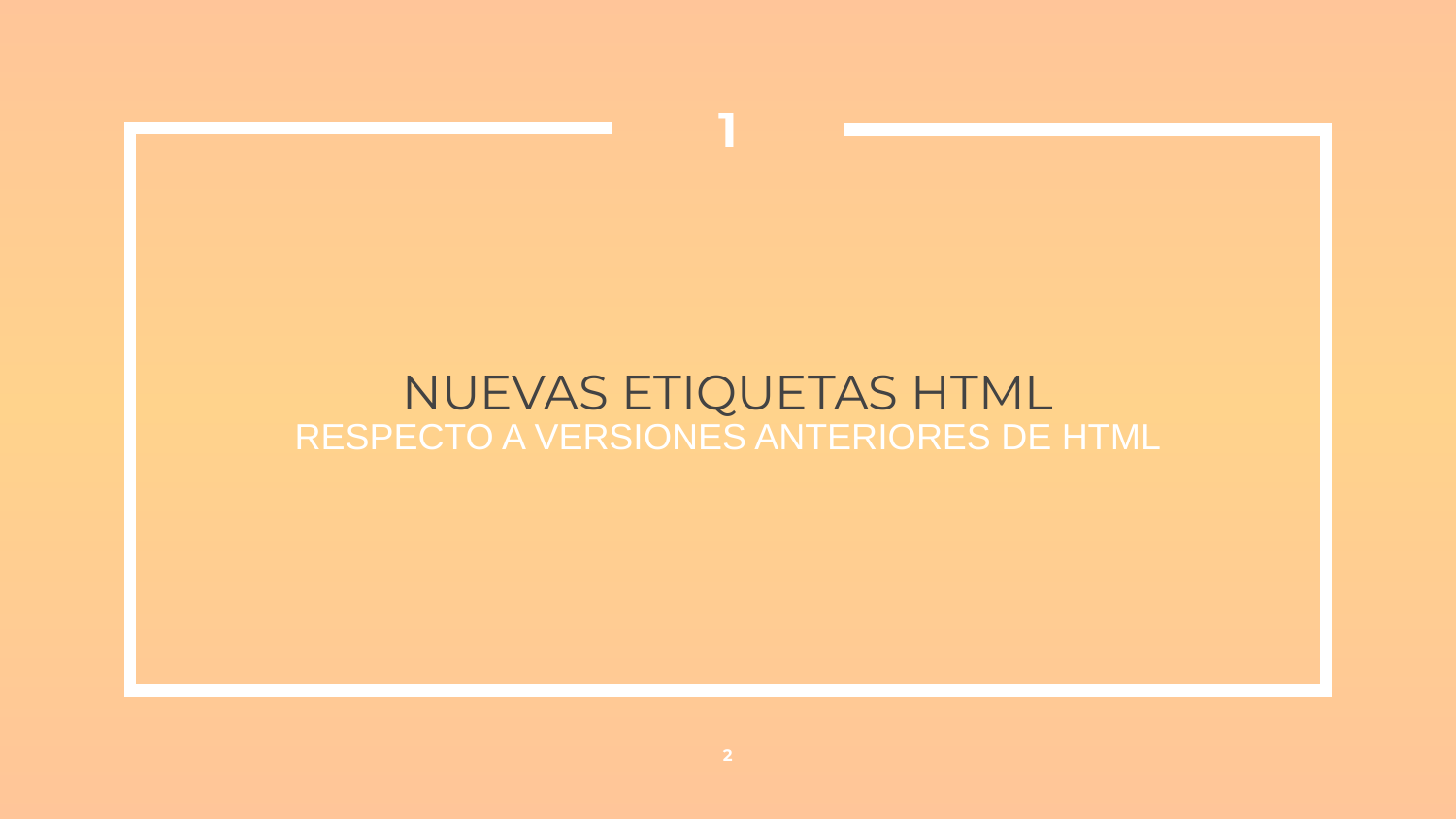

1
# NUEVAS ETIQUETAS HTML
RESPECTO A VERSIONES ANTERIORES DE HTML
2